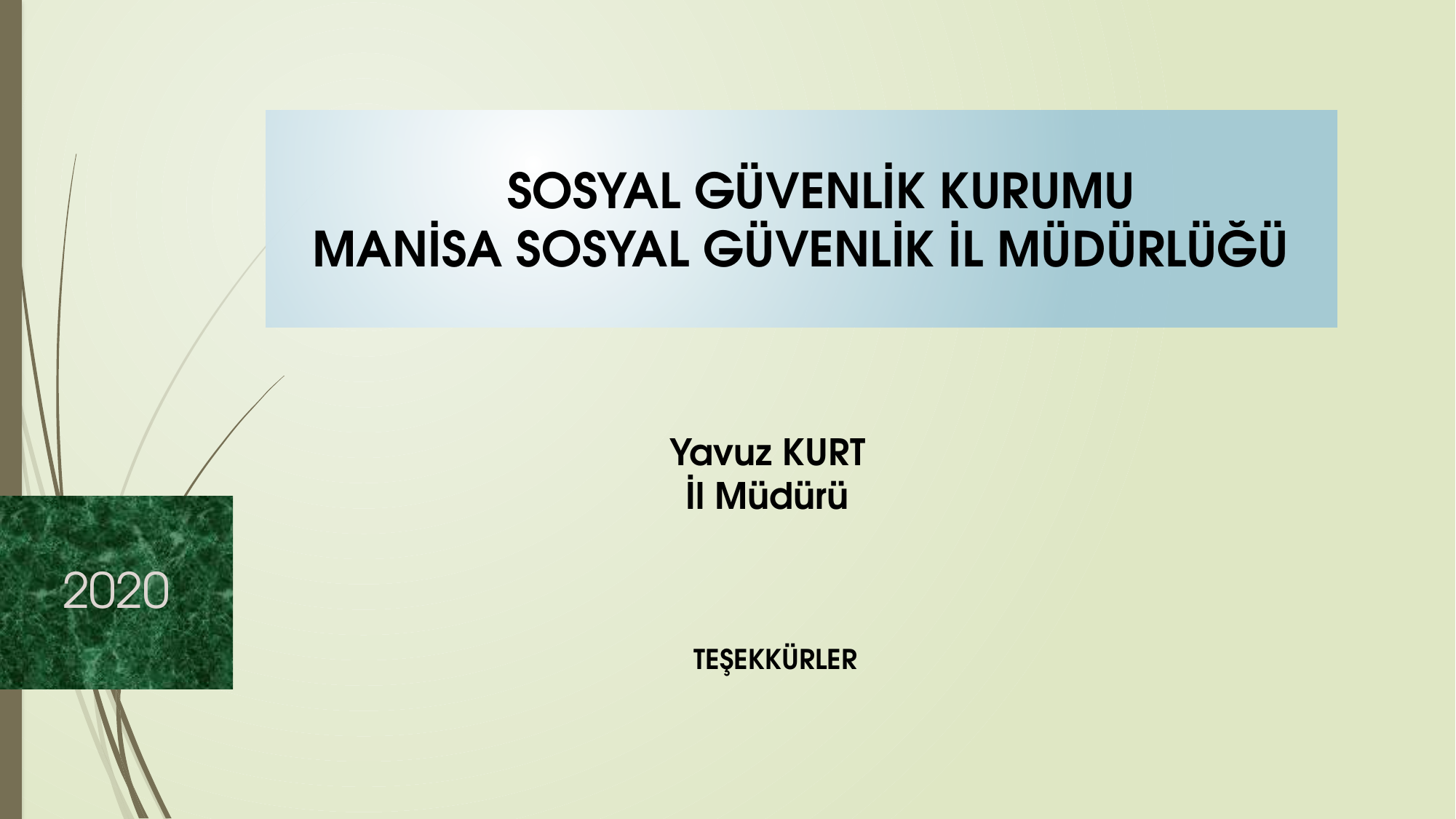

# SOSYAL GÜVENLİK KURUMU MANİSA SOSYAL GÜVENLİK İL MÜDÜRLÜĞÜ

Yavuz KURT
İl Müdürü

2020

TEŞEKKÜRLER